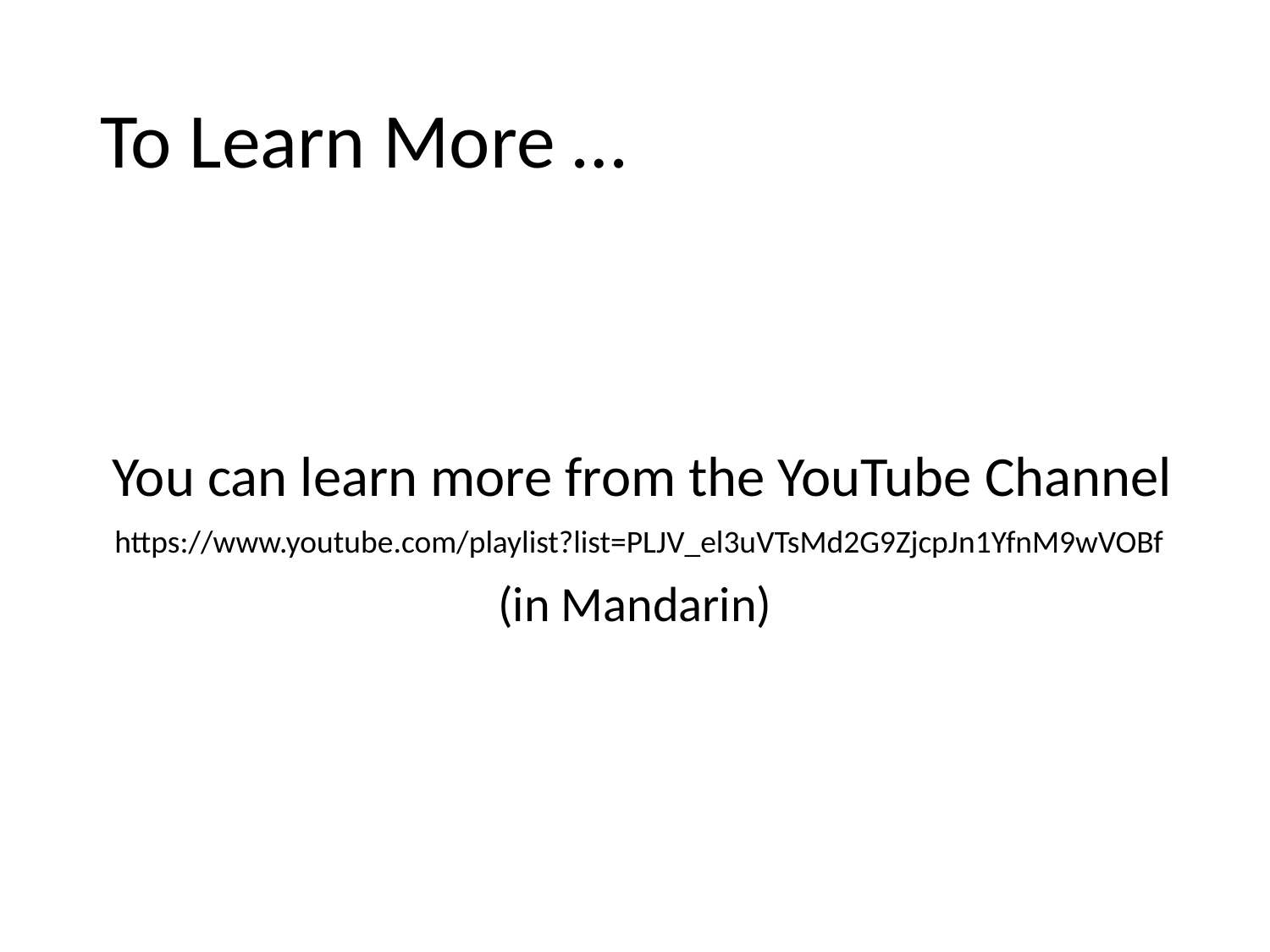

# To Learn More …
You can learn more from the YouTube Channel
https://www.youtube.com/playlist?list=PLJV_el3uVTsMd2G9ZjcpJn1YfnM9wVOBf
(in Mandarin)